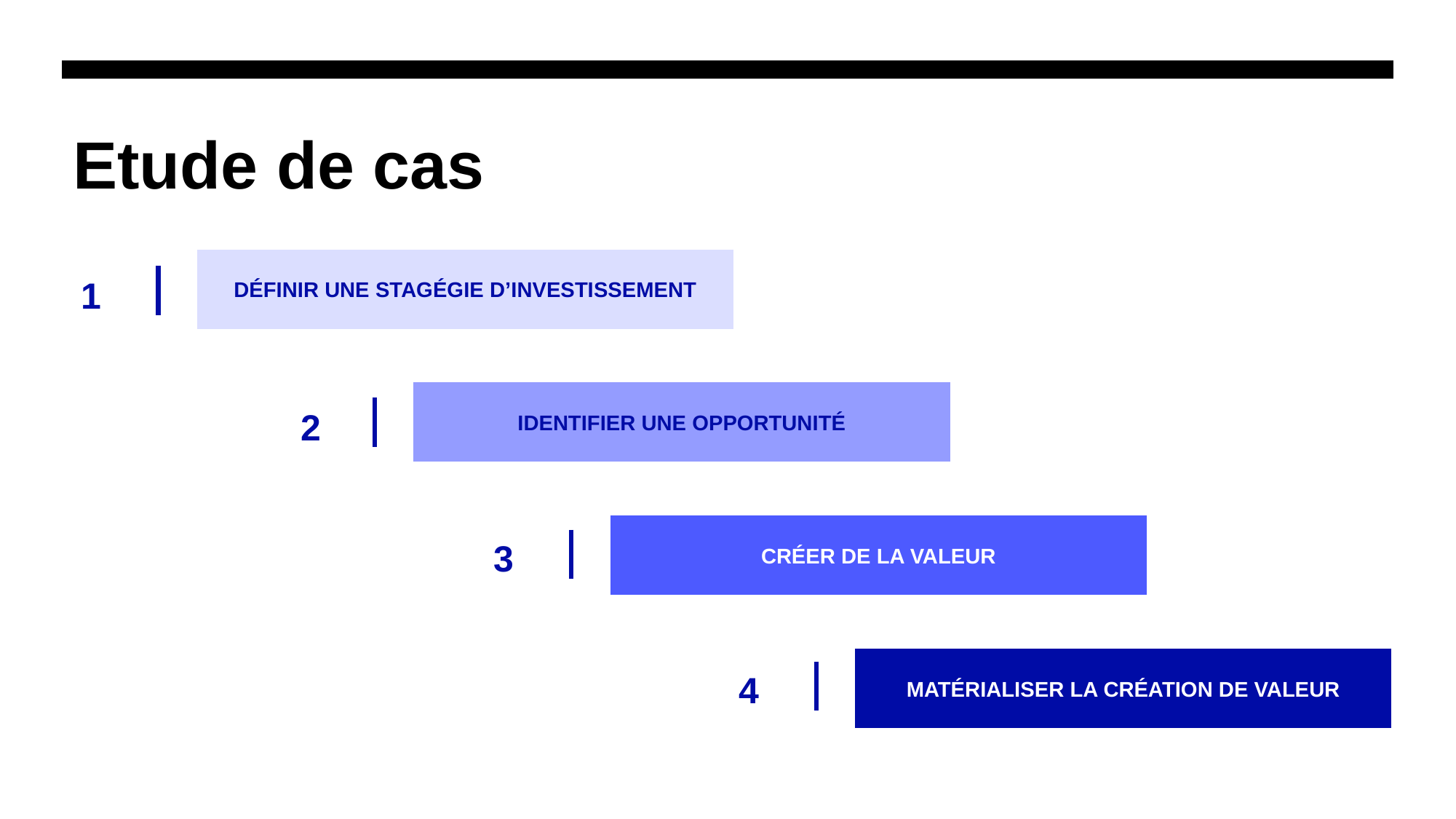

# Etude de cas
DÉFINIR UNE STAGÉGIE D’INVESTISSEMENT
1
IDENTIFIER UNE OPPORTUNITÉ
2
CRÉER DE LA VALEUR
3
MATÉRIALISER LA CRÉATION DE VALEUR
4